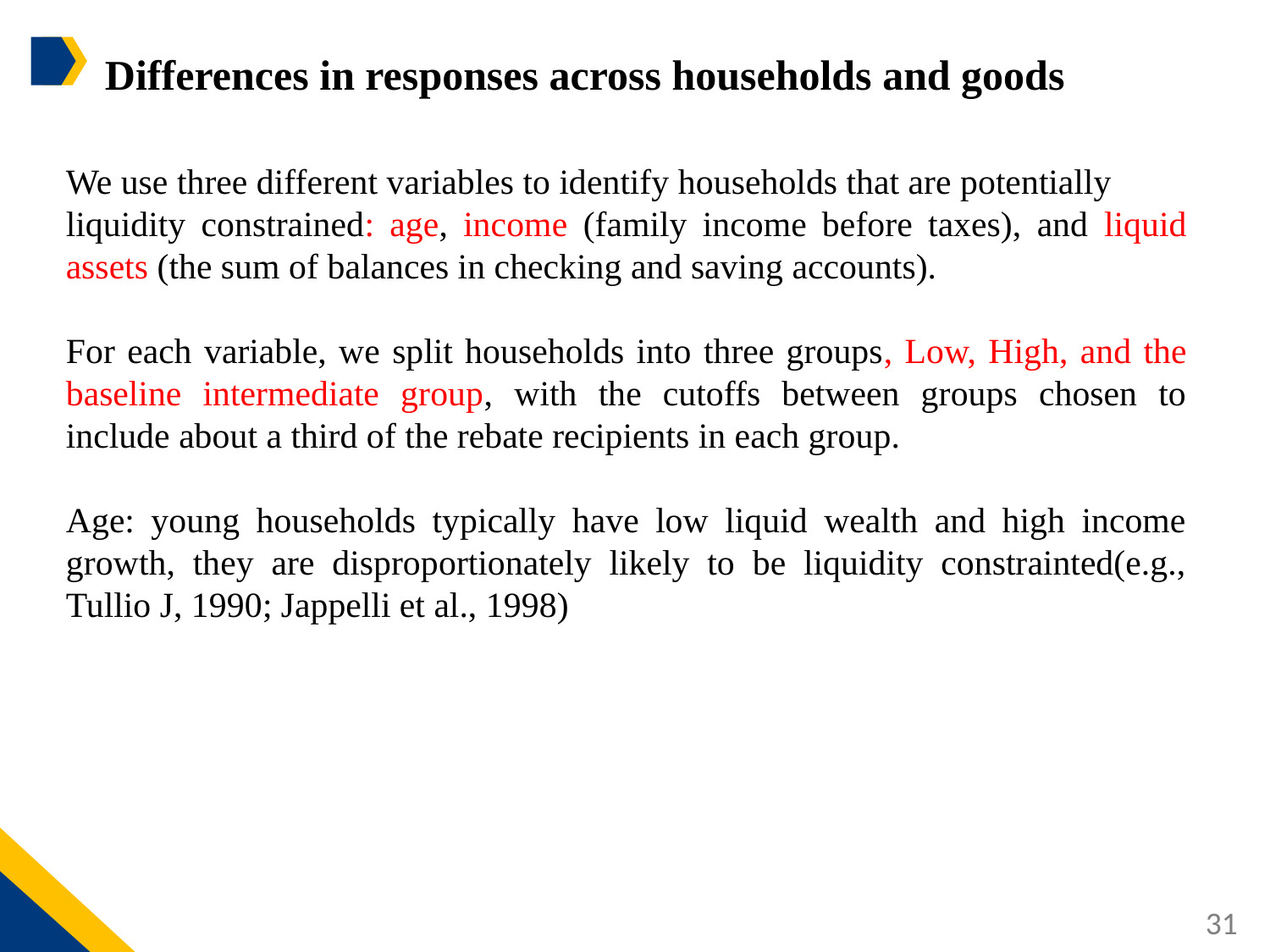

Differences in responses across households and goods

We use three different variables to identify households that are potentially
liquidity constrained: age, income (family income before taxes), and liquid assets (the sum of balances in checking and saving accounts).

For each variable, we split households into three groups, Low, High, and the baseline intermediate group, with the cutoffs between groups chosen to include about a third of the rebate recipients in each group.

Age: young households typically have low liquid wealth and high income growth, they are disproportionately likely to be liquidity constrainted(e.g., Tullio J, 1990; Jappelli et al., 1998)